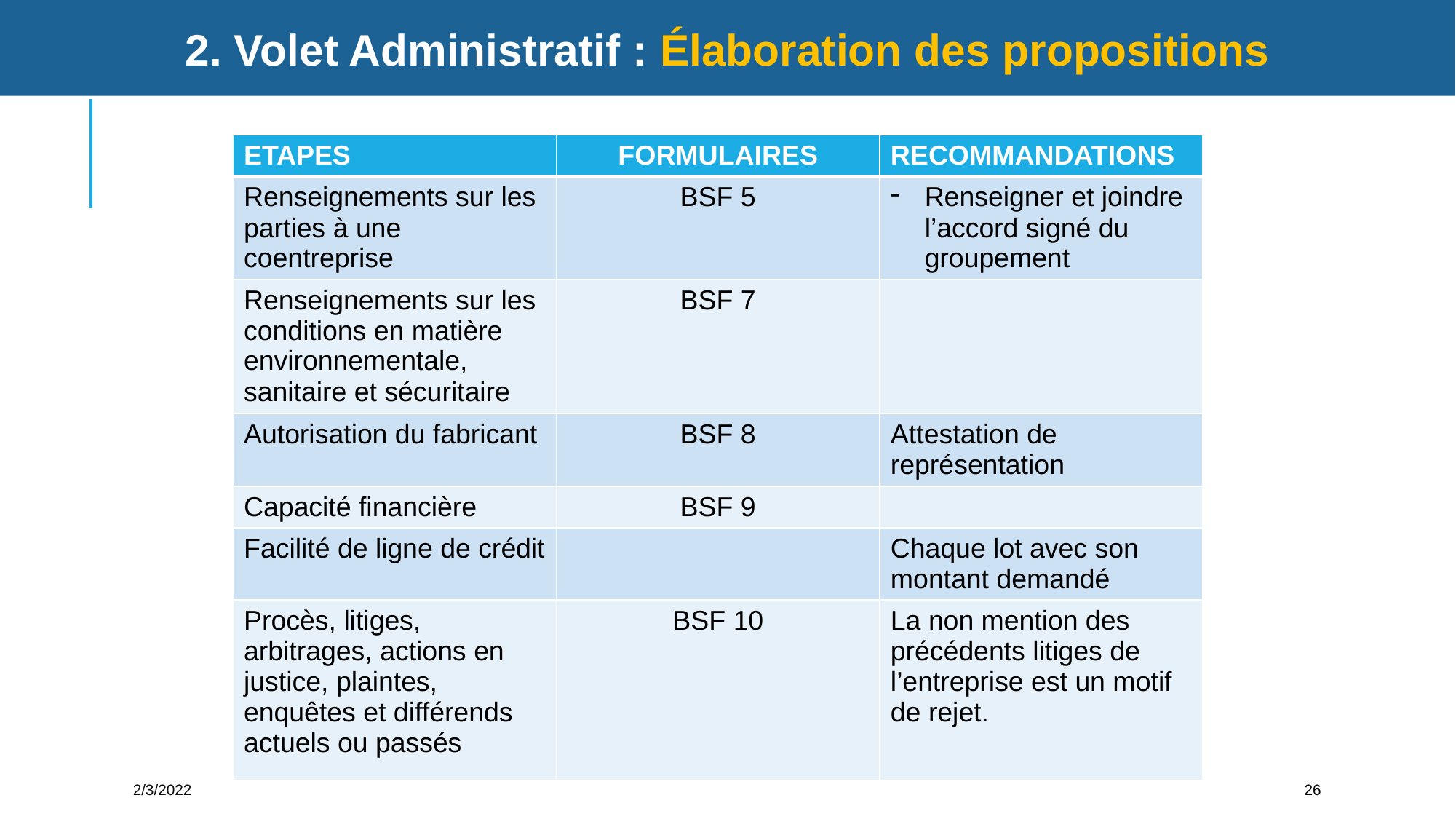

2. Volet Administratif : Élaboration des propositions
| ETAPES | FORMULAIRES | RECOMMANDATIONS |
| --- | --- | --- |
| Renseignements sur les parties à une coentreprise | BSF 5 | Renseigner et joindre l’accord signé du groupement |
| Renseignements sur les conditions en matière environnementale, sanitaire et sécuritaire | BSF 7 |  |
| Autorisation du fabricant | BSF 8 | Attestation de représentation |
| Capacité financière | BSF 9 |  |
| Facilité de ligne de crédit |  | Chaque lot avec son montant demandé |
| Procès, litiges, arbitrages, actions en justice, plaintes, enquêtes et différends actuels ou passés | BSF 10 | La non mention des précédents litiges de l’entreprise est un motif de rejet. |
2/3/2022

26